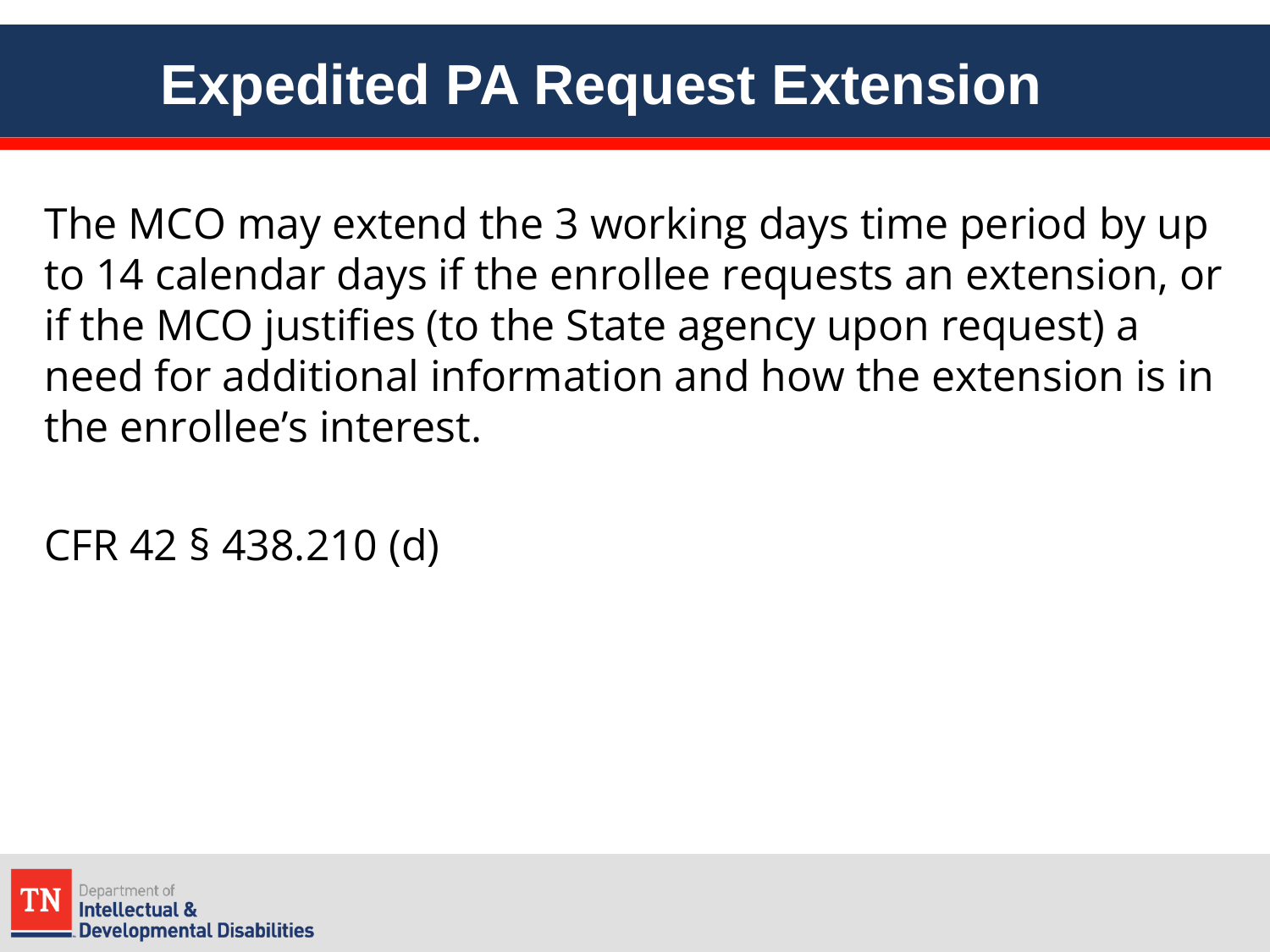

# Expedited PA Request Extension
The MCO may extend the 3 working days time period by up to 14 calendar days if the enrollee requests an extension, or if the MCO justifies (to the State agency upon request) a need for additional information and how the extension is in the enrollee’s interest.

CFR 42 § 438.210 (d)